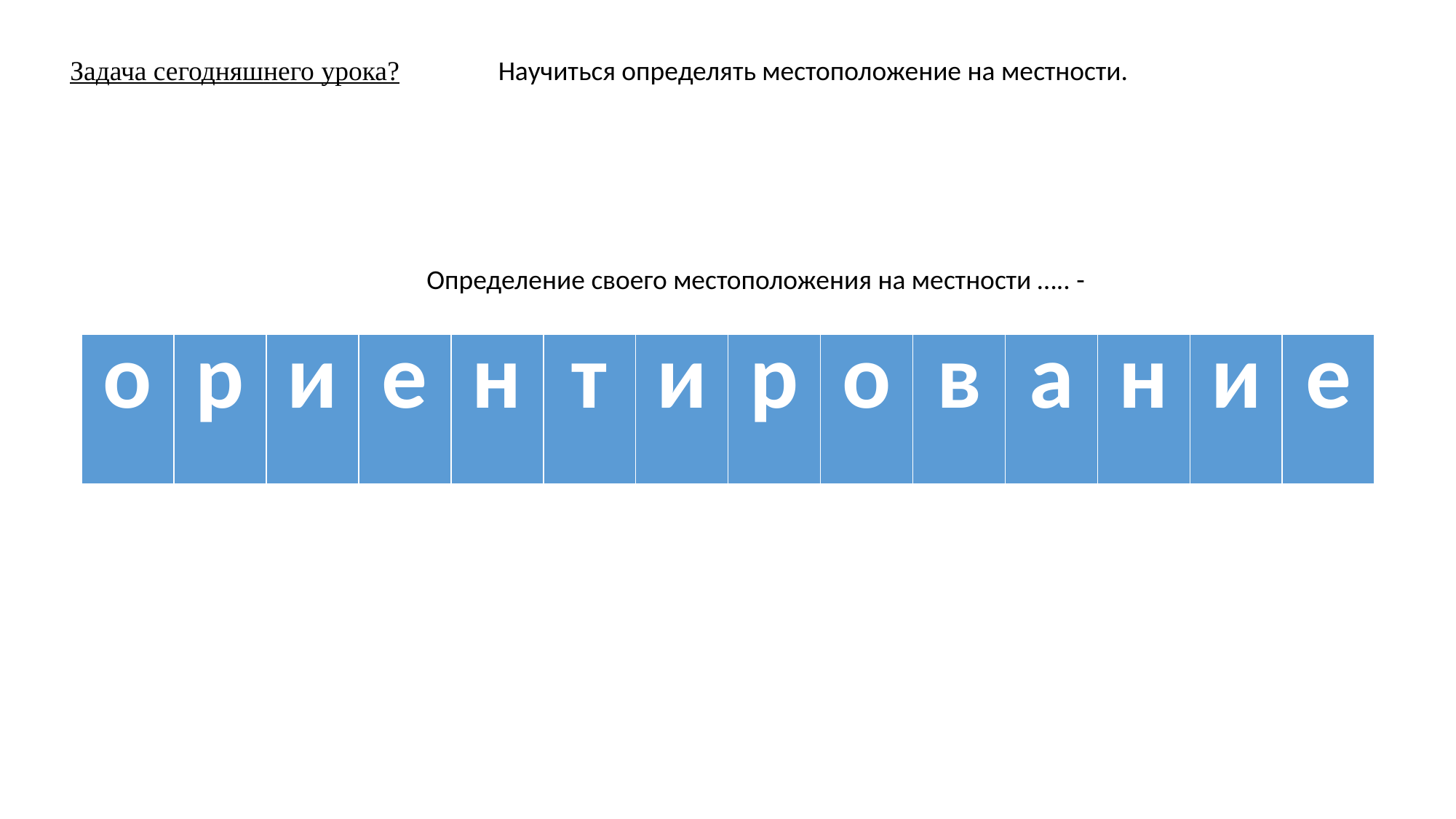

Задача сегодняшнего урока?
Научиться определять местоположение на местности.
Определение своего местоположения на местности ….. -
| а | р | н | т | о | и | р | в | е | и | о | и | н | е |
| --- | --- | --- | --- | --- | --- | --- | --- | --- | --- | --- | --- | --- | --- |
| о | р | и | е | н | т | и | р | о | в | а | н | и | е |
| --- | --- | --- | --- | --- | --- | --- | --- | --- | --- | --- | --- | --- | --- |